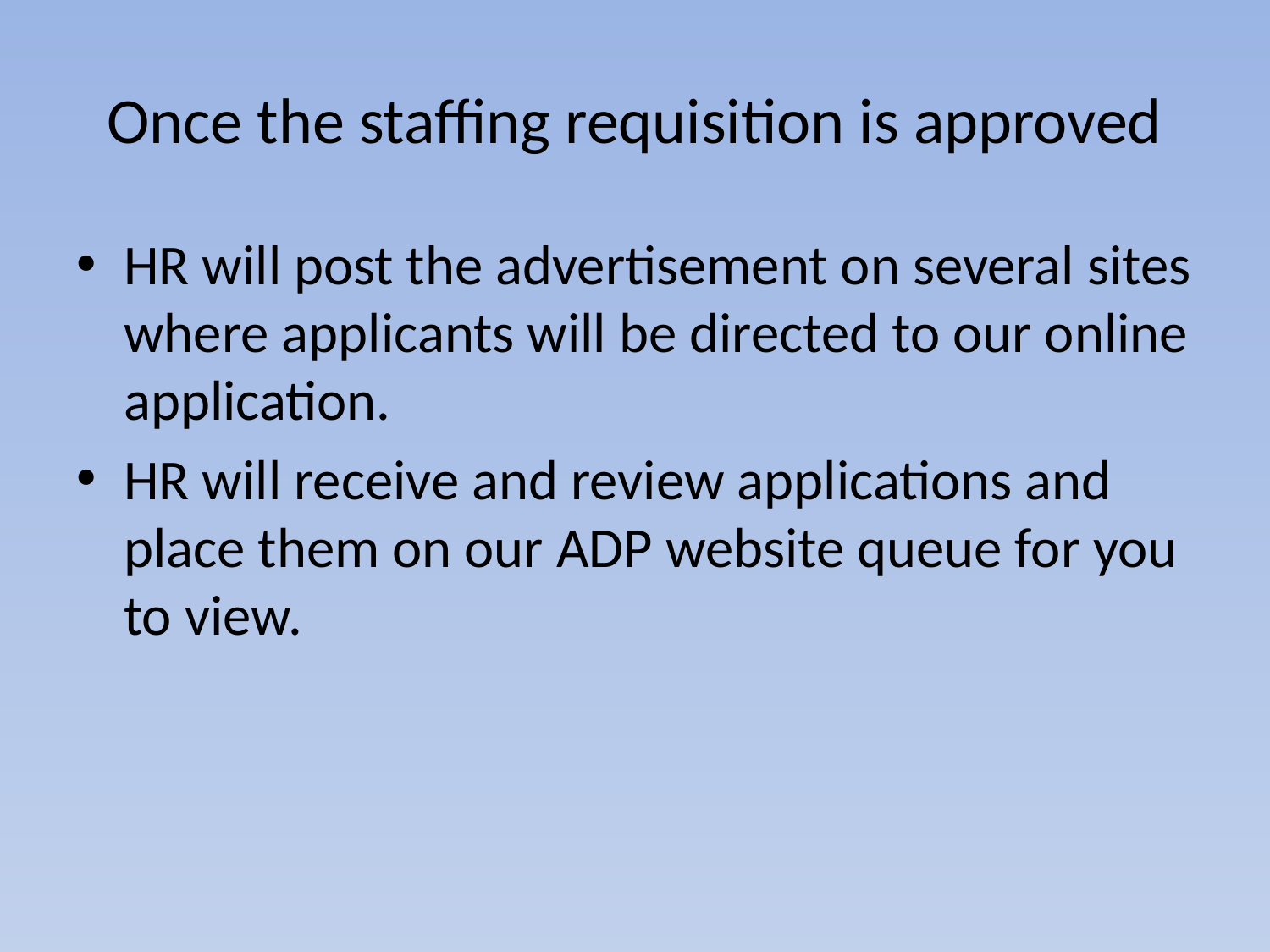

# Once the staffing requisition is approved
HR will post the advertisement on several sites where applicants will be directed to our online application.
HR will receive and review applications and place them on our ADP website queue for you to view.